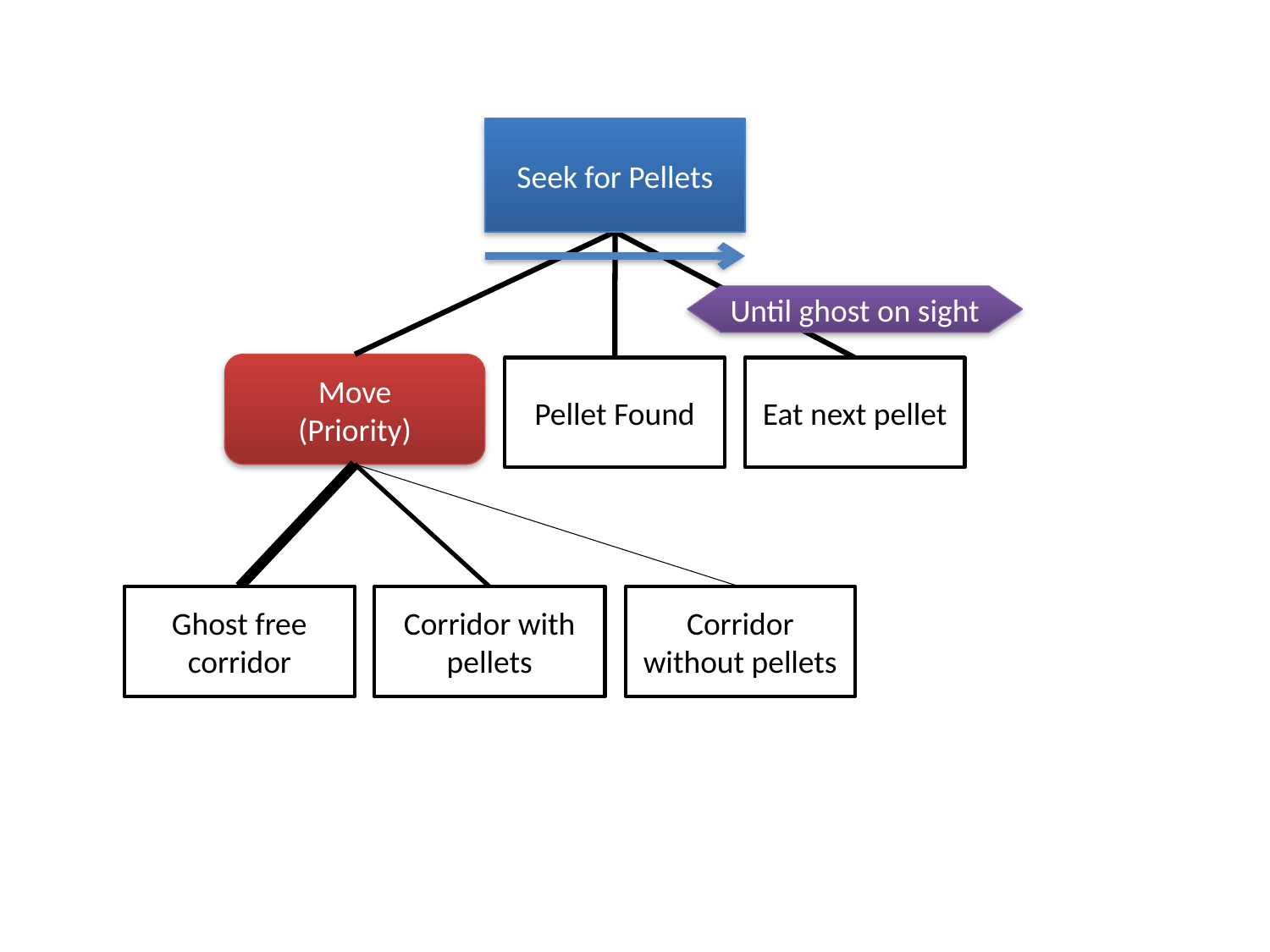

Seek for Pellets
Until ghost on sight
Move
(Priority)
Pellet Found
Eat next pellet
Ghost free corridor
Corridor with pellets
Corridor without pellets